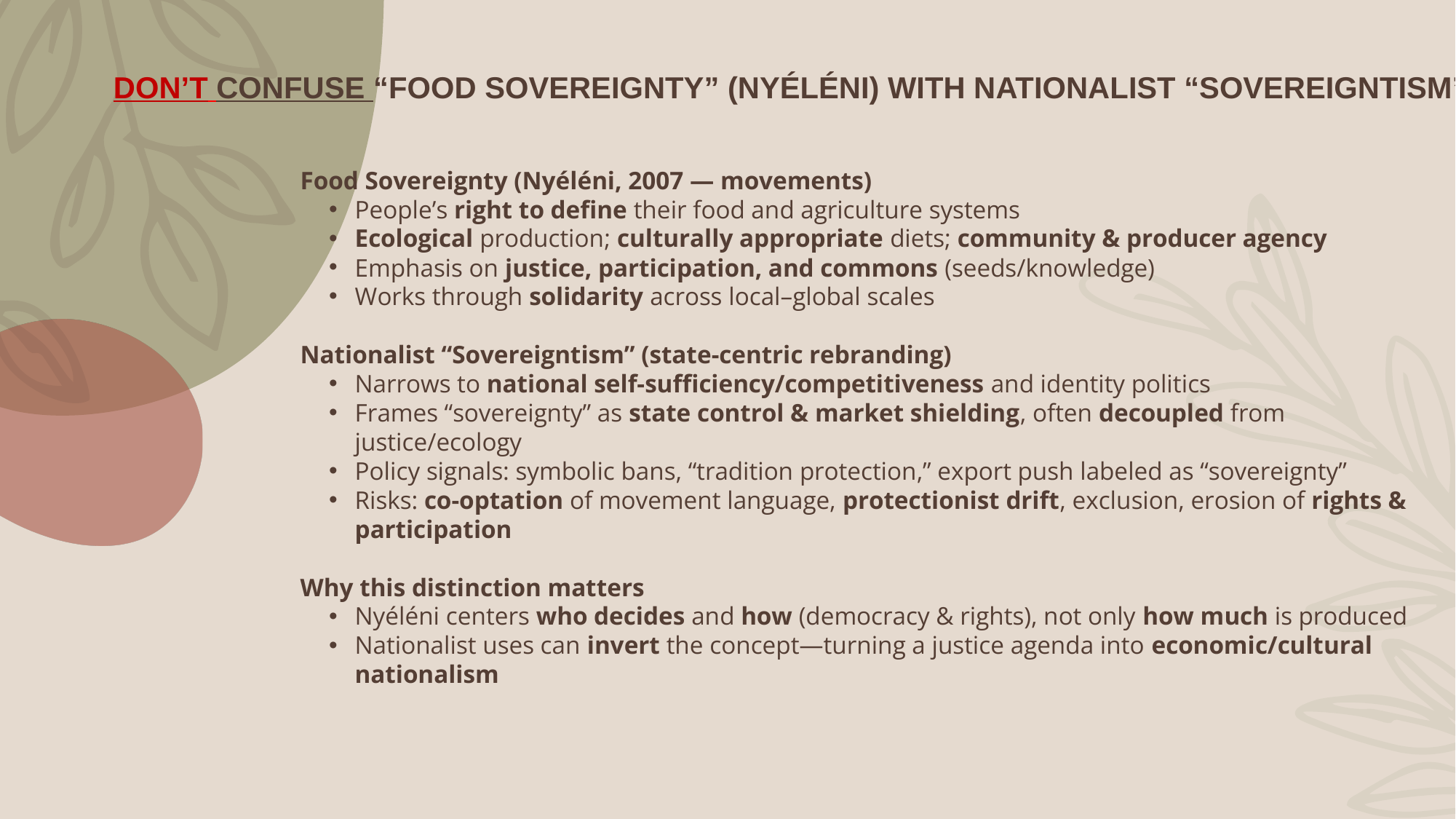

Don’t Confuse “Food Sovereignty” (Nyéléni) with Nationalist “Sovereigntism”
Food Sovereignty (Nyéléni, 2007 — movements)
People’s right to define their food and agriculture systems
Ecological production; culturally appropriate diets; community & producer agency
Emphasis on justice, participation, and commons (seeds/knowledge)
Works through solidarity across local–global scales

Nationalist “Sovereigntism” (state-centric rebranding)
Narrows to national self-sufficiency/competitiveness and identity politics
Frames “sovereignty” as state control & market shielding, often decoupled from justice/ecology
Policy signals: symbolic bans, “tradition protection,” export push labeled as “sovereignty”
Risks: co-optation of movement language, protectionist drift, exclusion, erosion of rights & participation

Why this distinction matters
Nyéléni centers who decides and how (democracy & rights), not only how much is produced
Nationalist uses can invert the concept—turning a justice agenda into economic/cultural nationalism